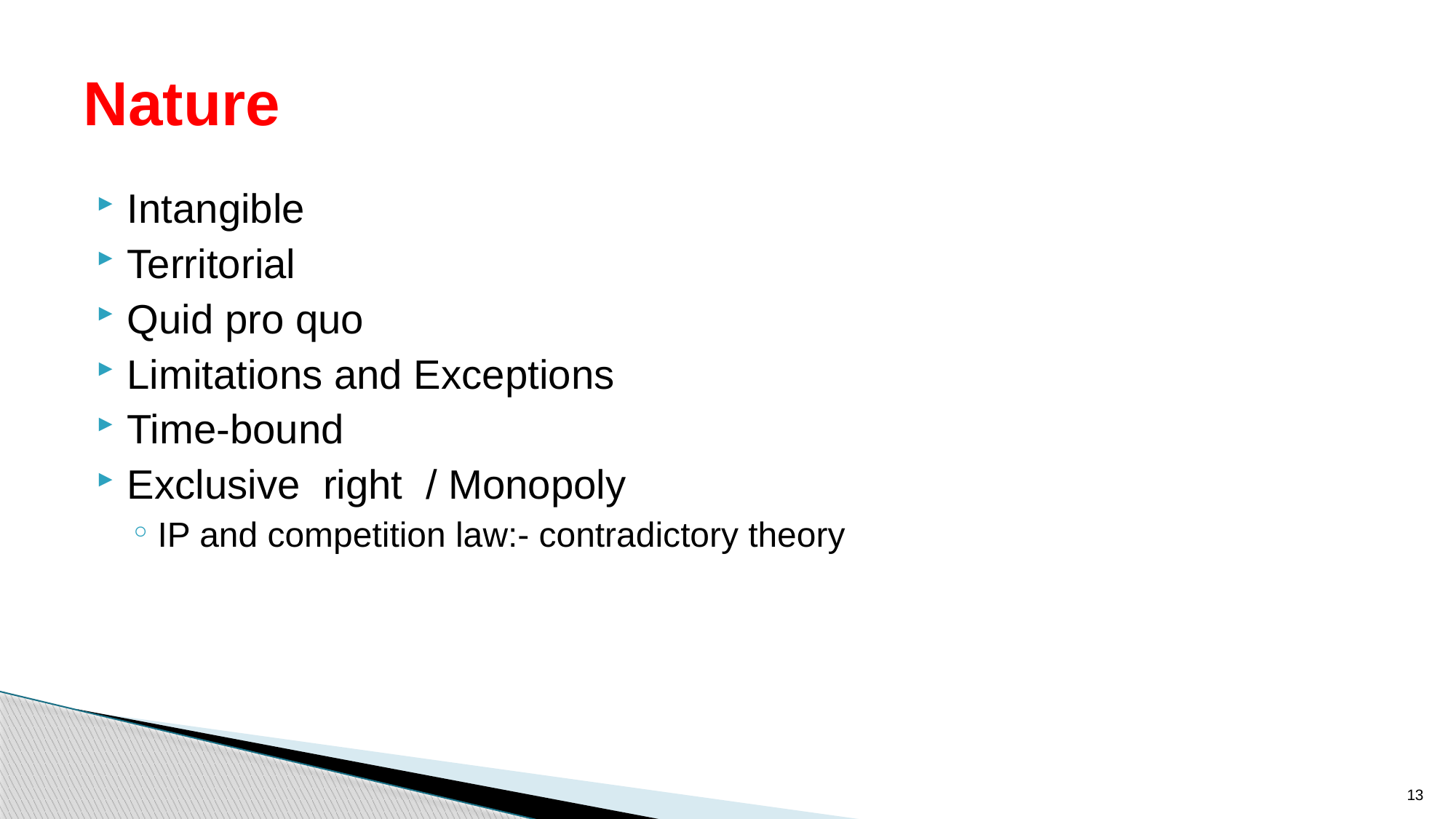

# Nature
Intangible
Territorial
Quid pro quo
Limitations and Exceptions
Time-bound
Exclusive  right  / Monopoly
IP and competition law:- contradictory theory
13